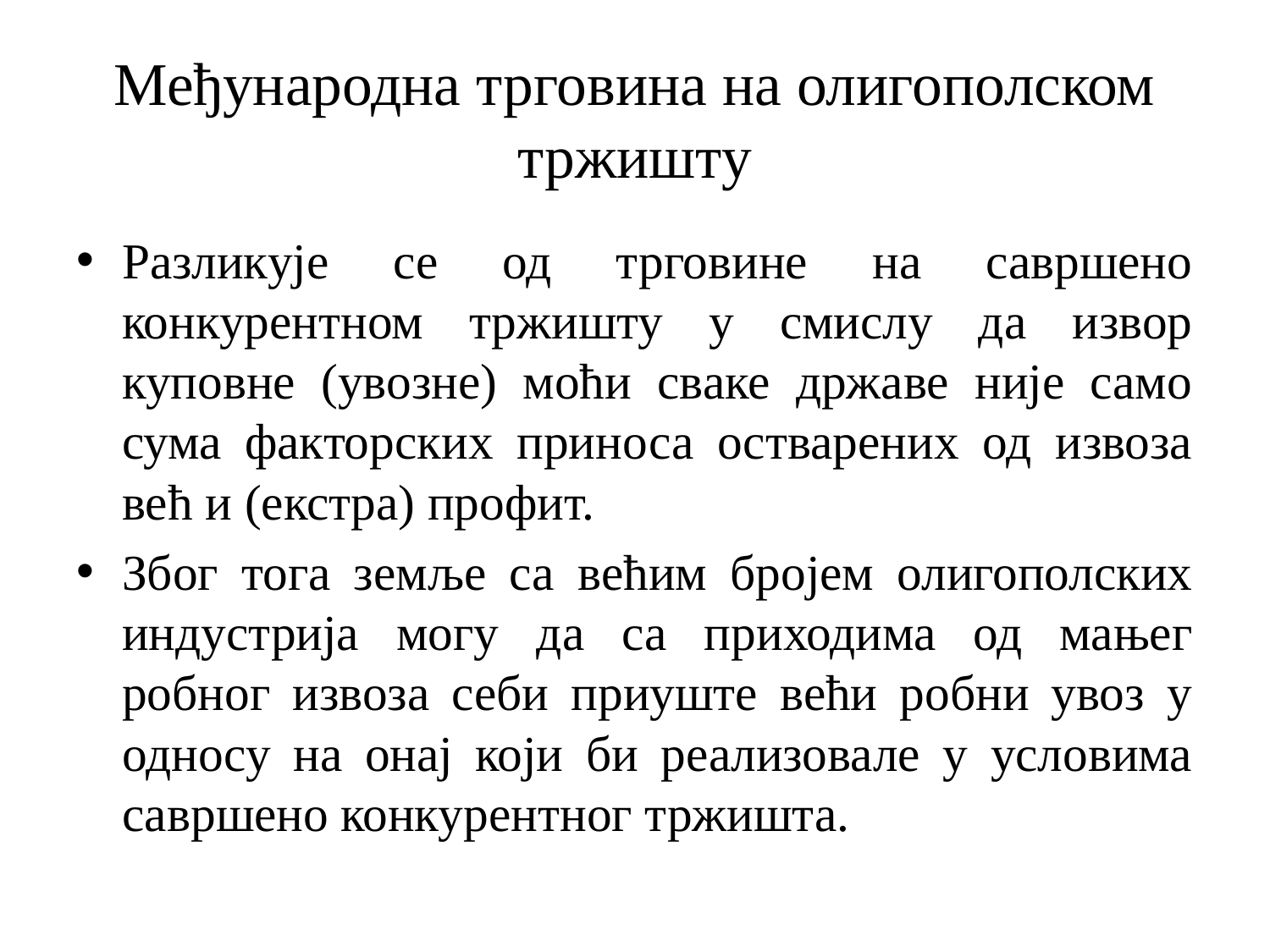

# Међународна трговина на олигополском тржишту
Разликује се од трговине на савршено конкурентном тржишту у смислу да извор куповне (увозне) моћи сваке државе није само сума факторских приноса остварених од извоза већ и (екстра) профит.
Због тога земље са већим бројем олигополских индустрија могу да са приходима од мањег робног извоза себи приуште већи робни увоз у односу на онај који би реализовале у условима савршено конкурентног тржишта.